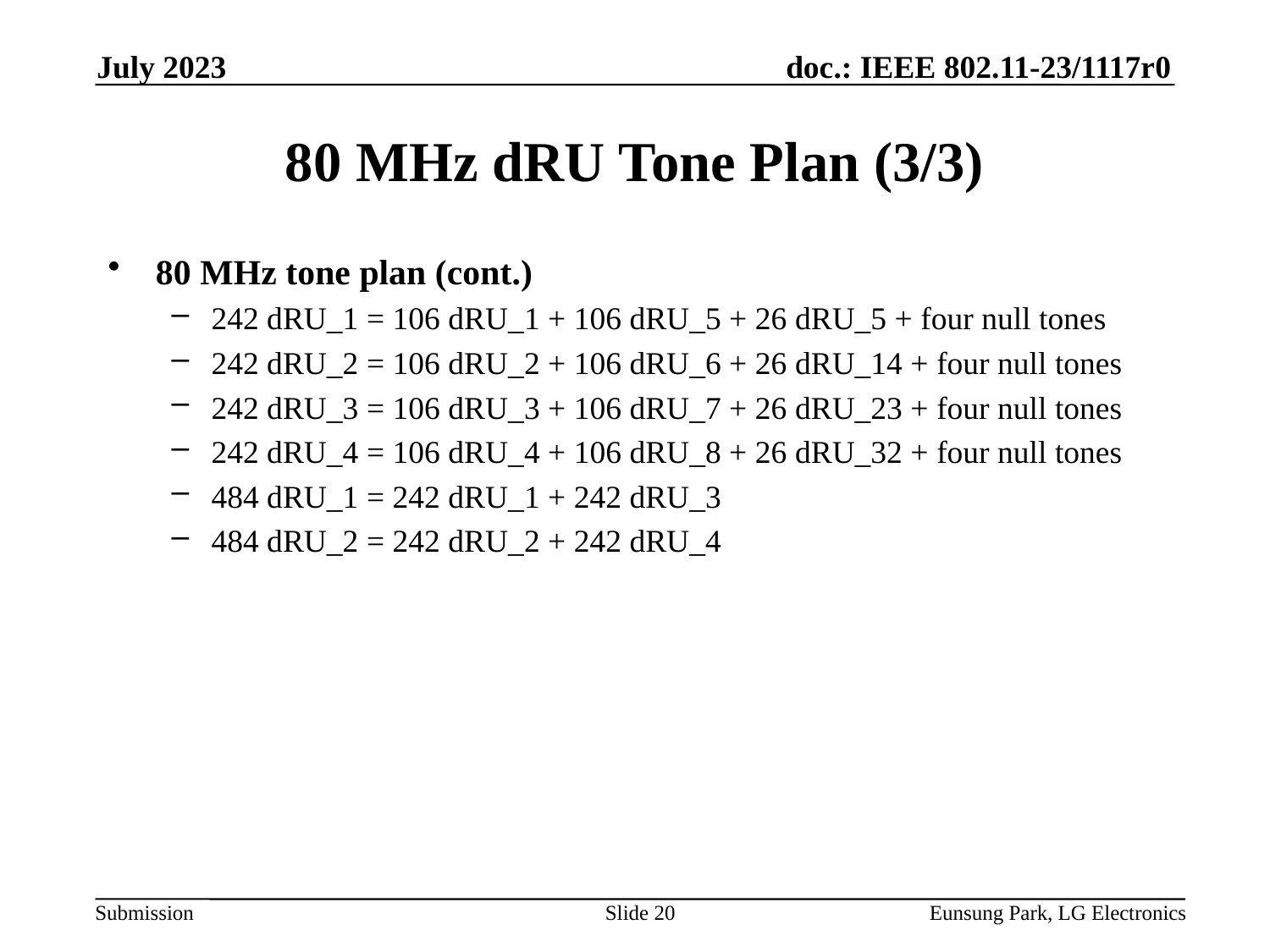

July 2023
# 80 MHz dRU Tone Plan (3/3)
80 MHz tone plan (cont.)
242 dRU_1 = 106 dRU_1 + 106 dRU_5 + 26 dRU_5 + four null tones
242 dRU_2 = 106 dRU_2 + 106 dRU_6 + 26 dRU_14 + four null tones
242 dRU_3 = 106 dRU_3 + 106 dRU_7 + 26 dRU_23 + four null tones
242 dRU_4 = 106 dRU_4 + 106 dRU_8 + 26 dRU_32 + four null tones
484 dRU_1 = 242 dRU_1 + 242 dRU_3
484 dRU_2 = 242 dRU_2 + 242 dRU_4
Slide 20
Eunsung Park, LG Electronics